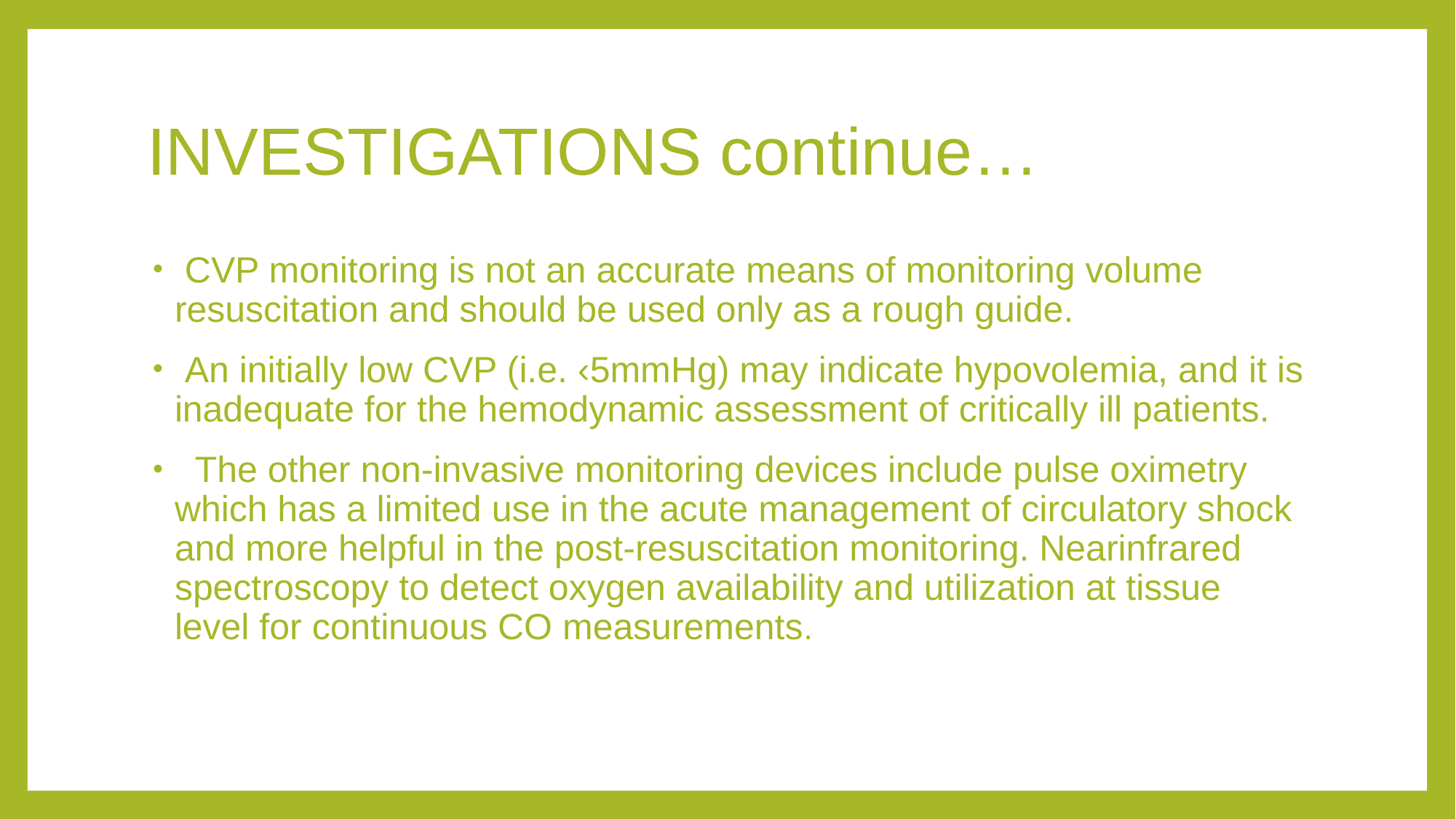

# INVESTIGATIONS continue…
 CVP monitoring is not an accurate means of monitoring volume resuscitation and should be used only as a rough guide.
 An initially low CVP (i.e. ‹5mmHg) may indicate hypovolemia, and it is inadequate for the hemodynamic assessment of critically ill patients.
  The other non-invasive monitoring devices include pulse oximetry which has a limited use in the acute management of circulatory shock and more helpful in the post-resuscitation monitoring. Nearinfrared spectroscopy to detect oxygen availability and utilization at tissue level for continuous CO measurements.